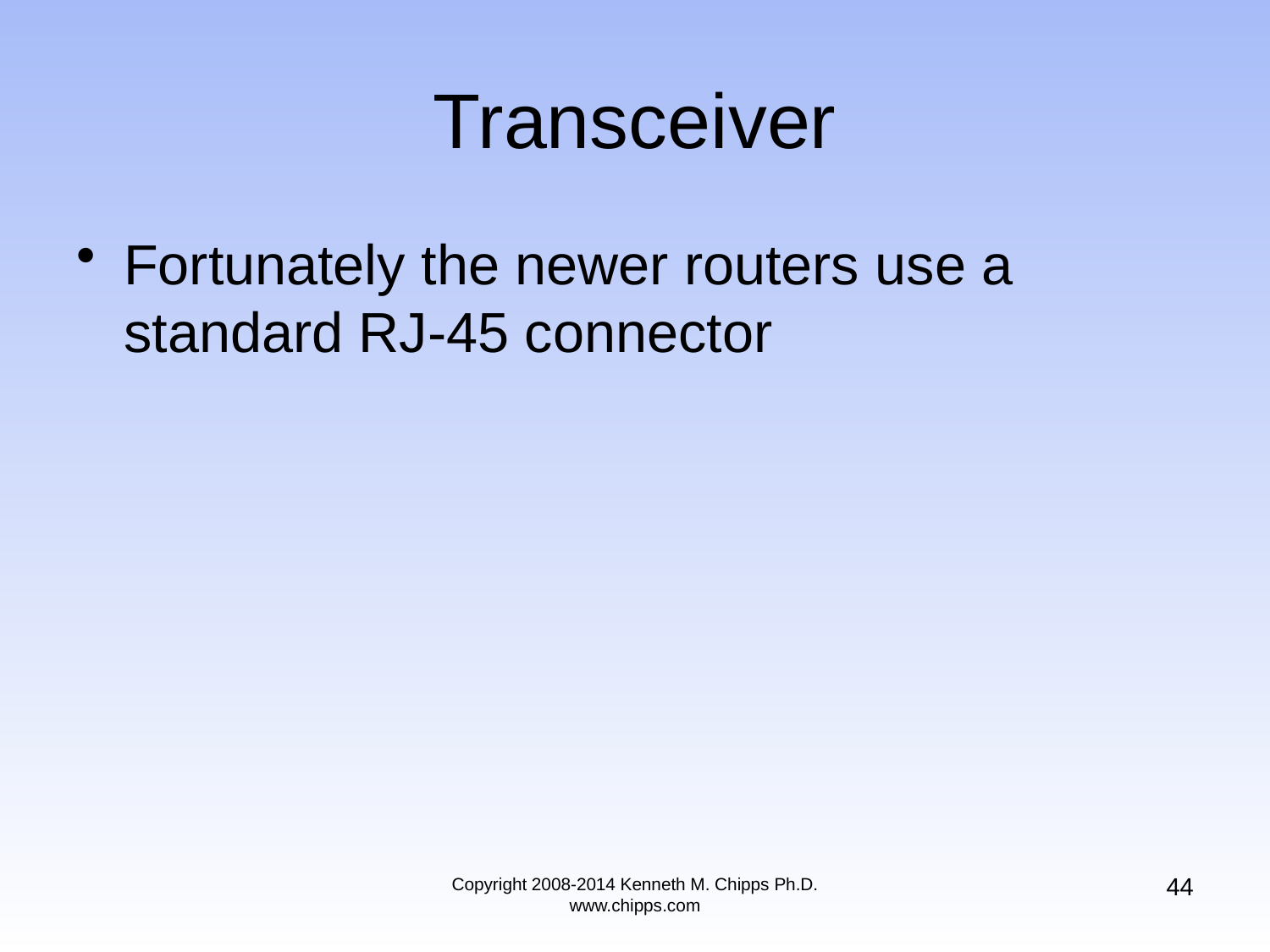

# Transceiver
Fortunately the newer routers use a standard RJ-45 connector
44
Copyright 2008-2014 Kenneth M. Chipps Ph.D. www.chipps.com